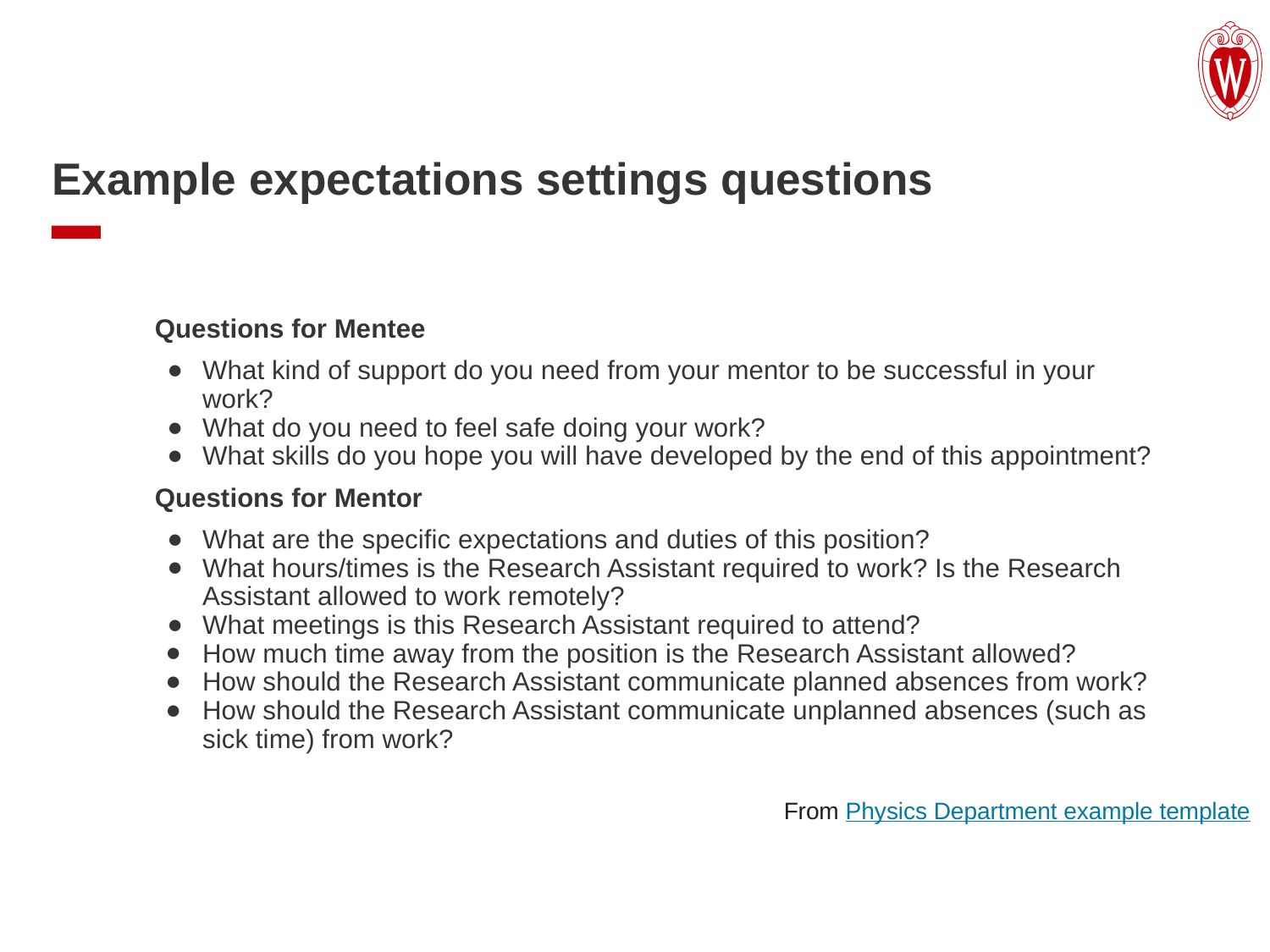

# Example expectations settings questions
Questions for Mentee
What kind of support do you need from your mentor to be successful in your work?
What do you need to feel safe doing your work?
What skills do you hope you will have developed by the end of this appointment?
Questions for Mentor
What are the specific expectations and duties of this position?
What hours/times is the Research Assistant required to work? Is the Research Assistant allowed to work remotely?
What meetings is this Research Assistant required to attend?
How much time away from the position is the Research Assistant allowed?
How should the Research Assistant communicate planned absences from work?
How should the Research Assistant communicate unplanned absences (such as sick time) from work?
From Physics Department example template